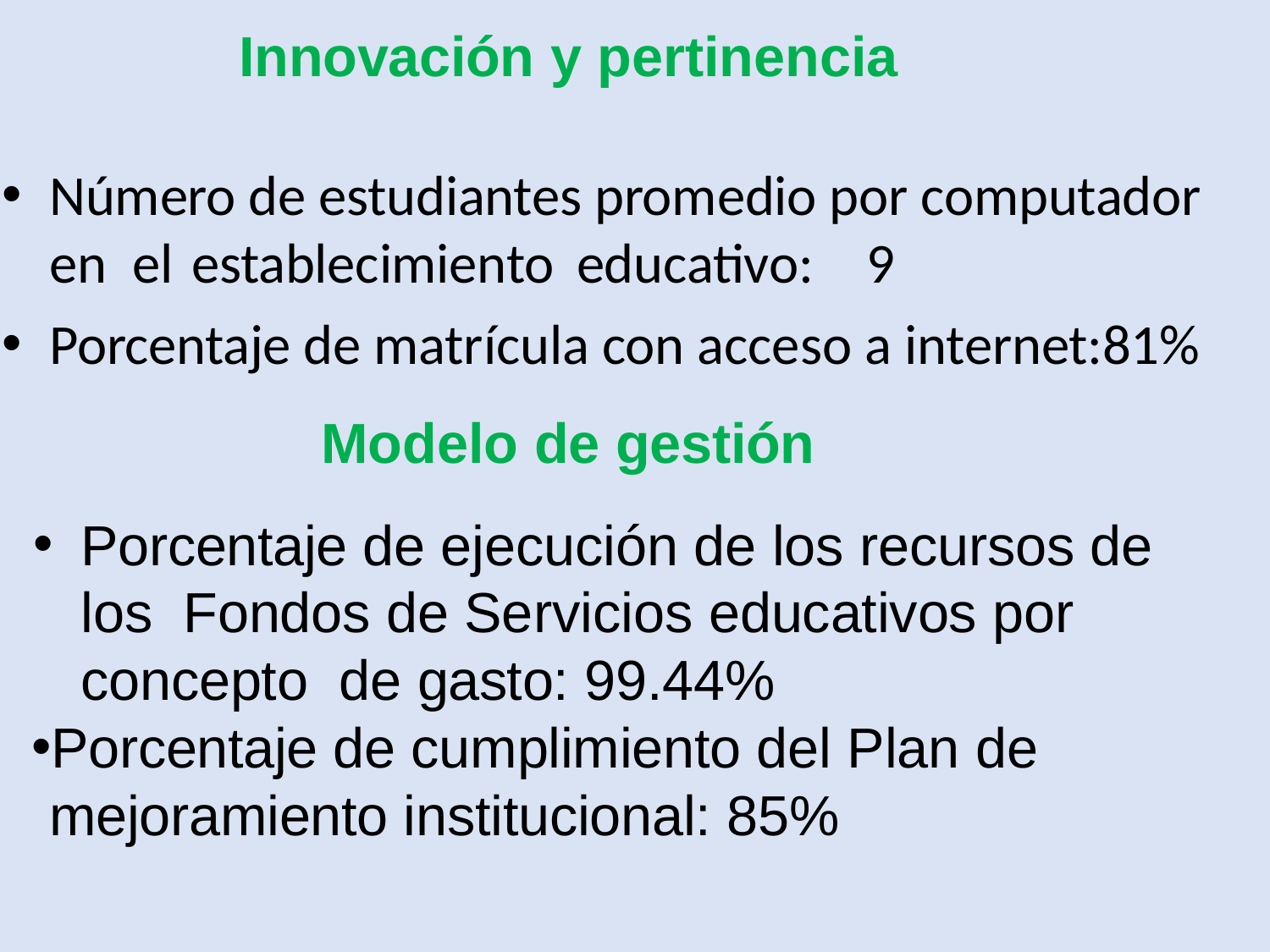

# Innovación y pertinencia
Número de estudiantes promedio por computador  en  el establecimiento educativo:	9
Porcentaje de matrícula con acceso a internet:81%
Modelo de gestión
Porcentaje de ejecución de los recursos de los  Fondos de Servicios educativos por concepto  de gasto: 99.44%
Porcentaje de cumplimiento del Plan de  mejoramiento institucional: 85%